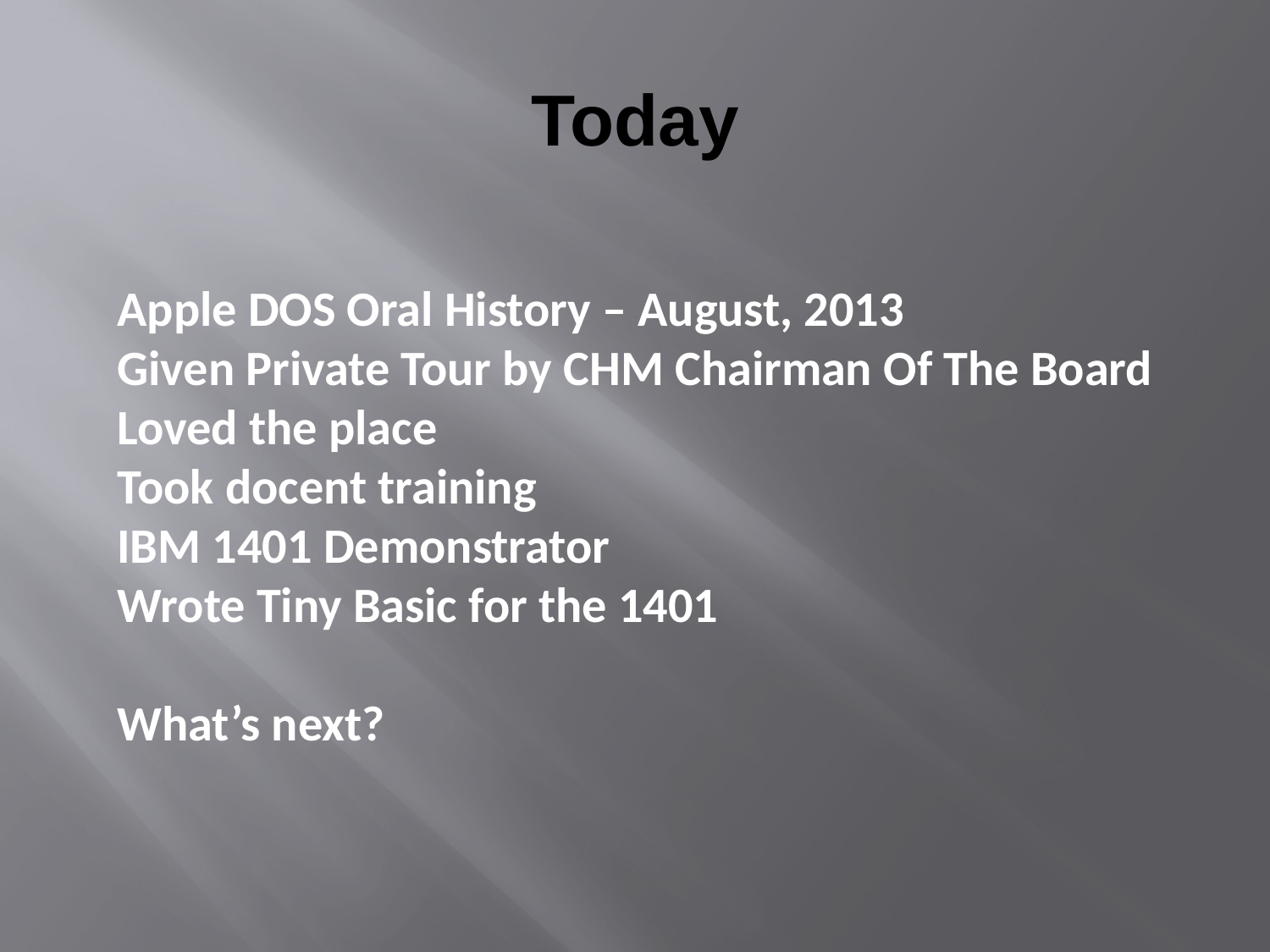

Today
Apple DOS Oral History – August, 2013
Given Private Tour by CHM Chairman Of The Board
Loved the place
Took docent training
IBM 1401 Demonstrator
Wrote Tiny Basic for the 1401

What’s next?